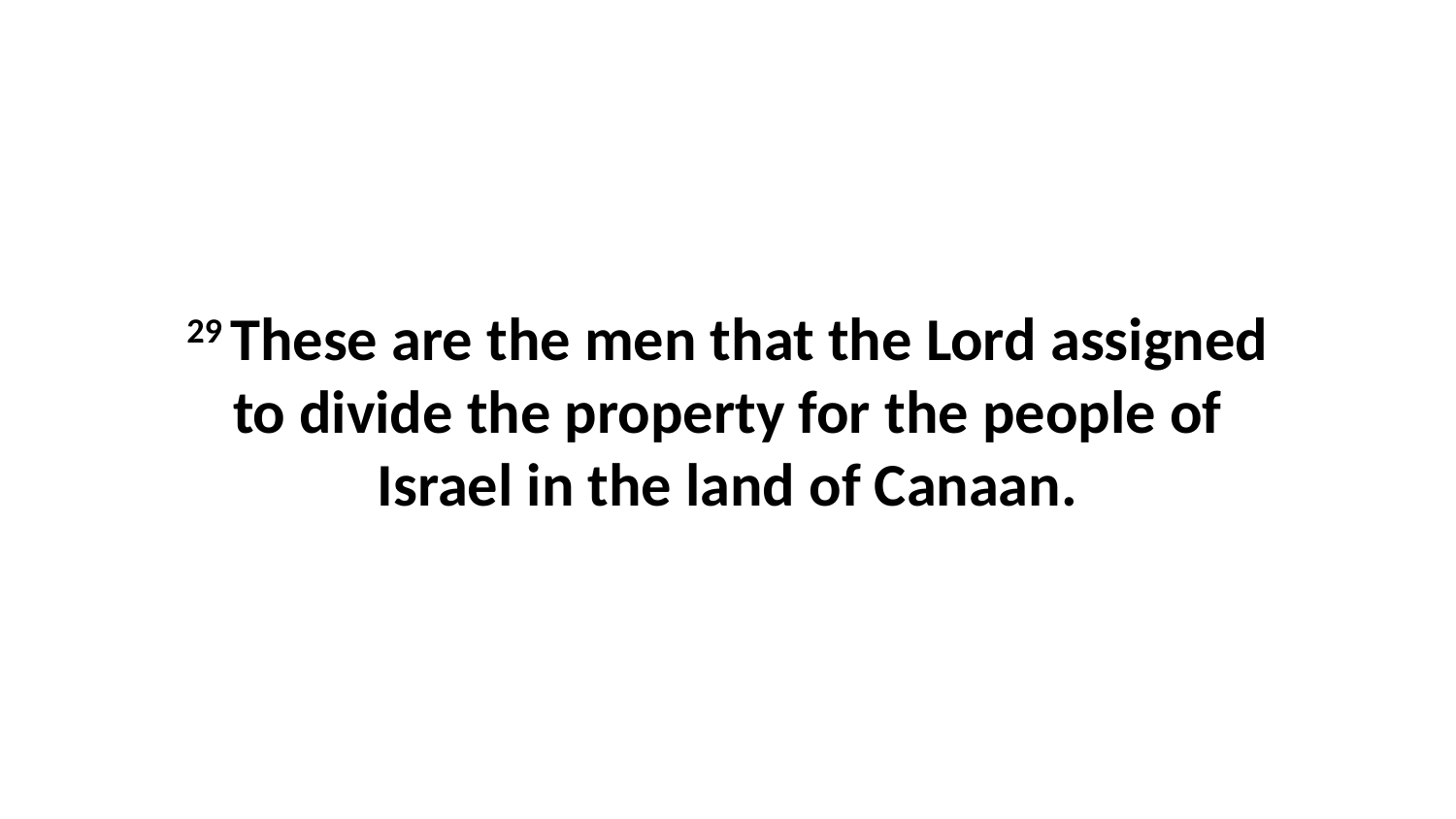

29 These are the men that the Lord assigned to divide the property for the people of Israel in the land of Canaan.